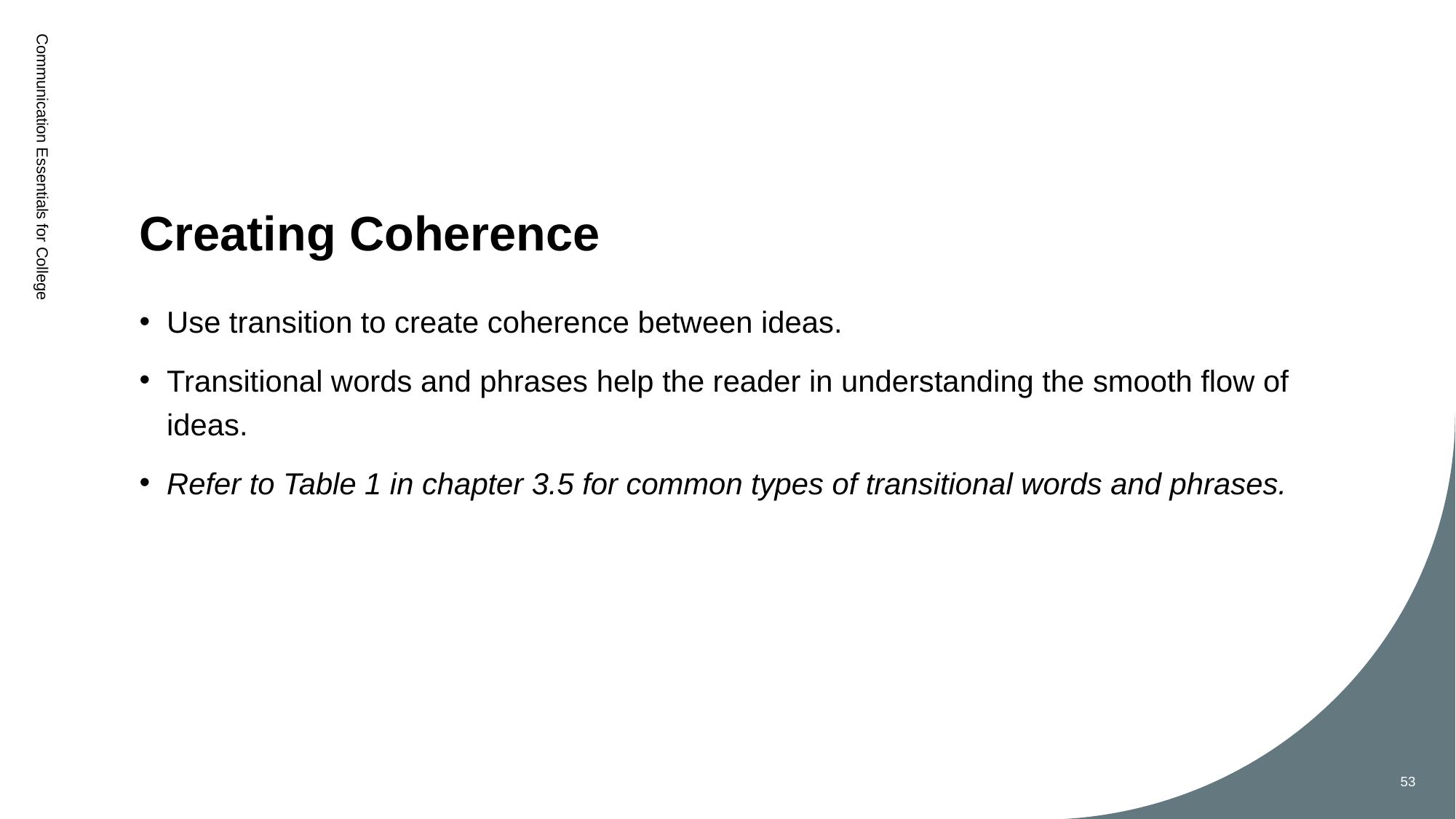

# Creating Coherence
Communication Essentials for College
Use transition to create coherence between ideas.
Transitional words and phrases help the reader in understanding the smooth flow of ideas.
Refer to Table 1 in chapter 3.5 for common types of transitional words and phrases.

53